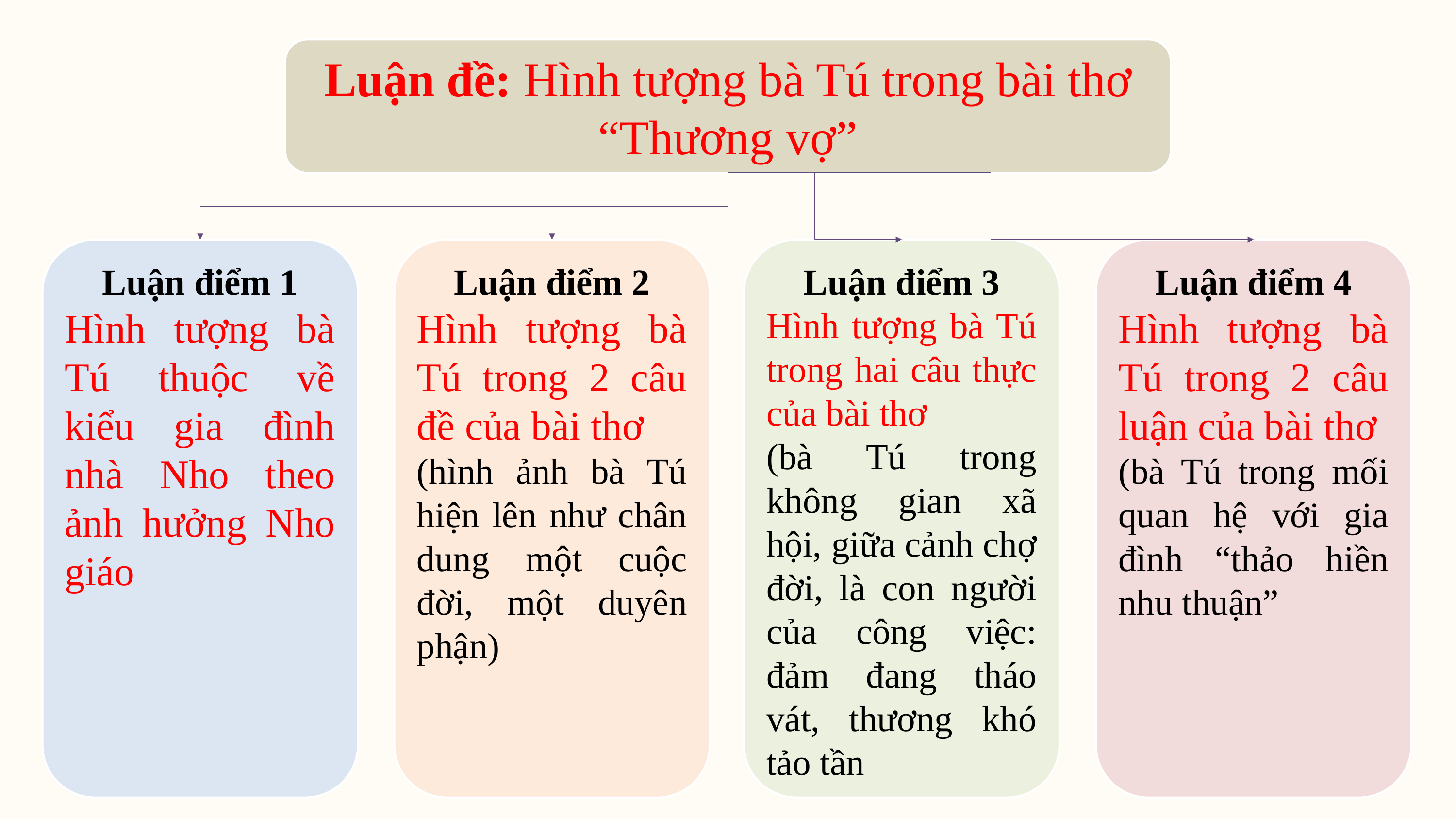

Luận đề: Hình tượng bà Tú trong bài thơ “Thương vợ”
Luận điểm 1
Hình tượng bà Tú thuộc về kiểu gia đình nhà Nho theo ảnh hưởng Nho giáo
Luận điểm 2
Hình tượng bà Tú trong 2 câu đề của bài thơ
(hình ảnh bà Tú hiện lên như chân dung một cuộc đời, một duyên phận)
Luận điểm 3
Hình tượng bà Tú trong hai câu thực của bài thơ
(bà Tú trong không gian xã hội, giữa cảnh chợ đời, là con người của công việc: đảm đang tháo vát, thương khó tảo tần
Luận điểm 4
Hình tượng bà Tú trong 2 câu luận của bài thơ
(bà Tú trong mối quan hệ với gia đình “thảo hiền nhu thuận”